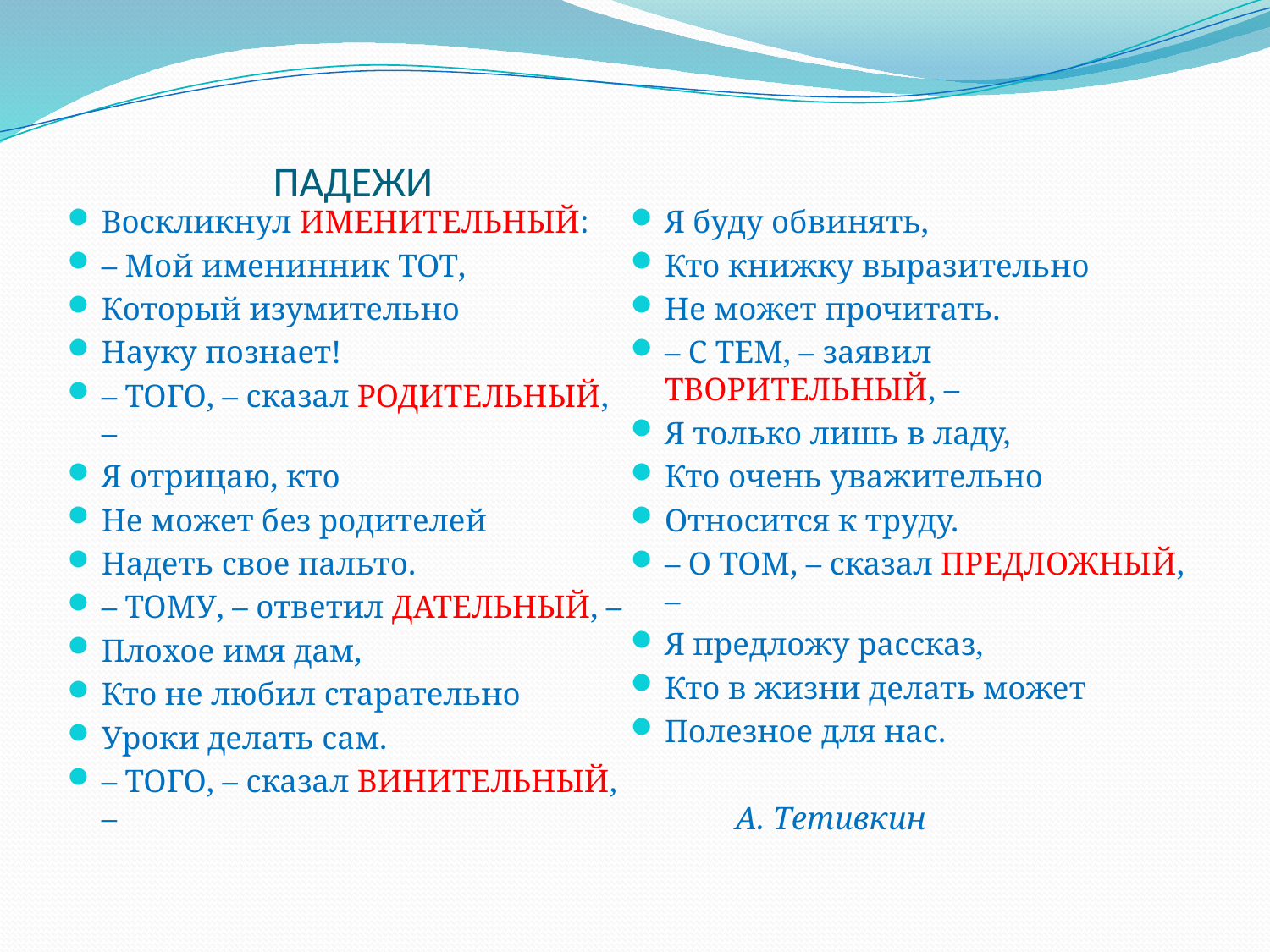

# Падежи
Воскликнул именительный:
– Мой именинник тот,
Который изумительно
Науку познает!
– Того, – сказал родительный, –
Я отрицаю, кто
Не может без родителей
Надеть свое пальто.
– Тому, – ответил дательный, –
Плохое имя дам,
Кто не любил старательно
Уроки делать сам.
– Того, – сказал винительный, –
Я буду обвинять,
Кто книжку выразительно
Не может прочитать.
– С тем, – заявил творительный, –
Я только лишь в ладу,
Кто очень уважительно
Относится к труду.
– О том, – сказал предложный, –
Я предложу рассказ,
Кто в жизни делать может
Полезное для нас.

             А. Тетивкин